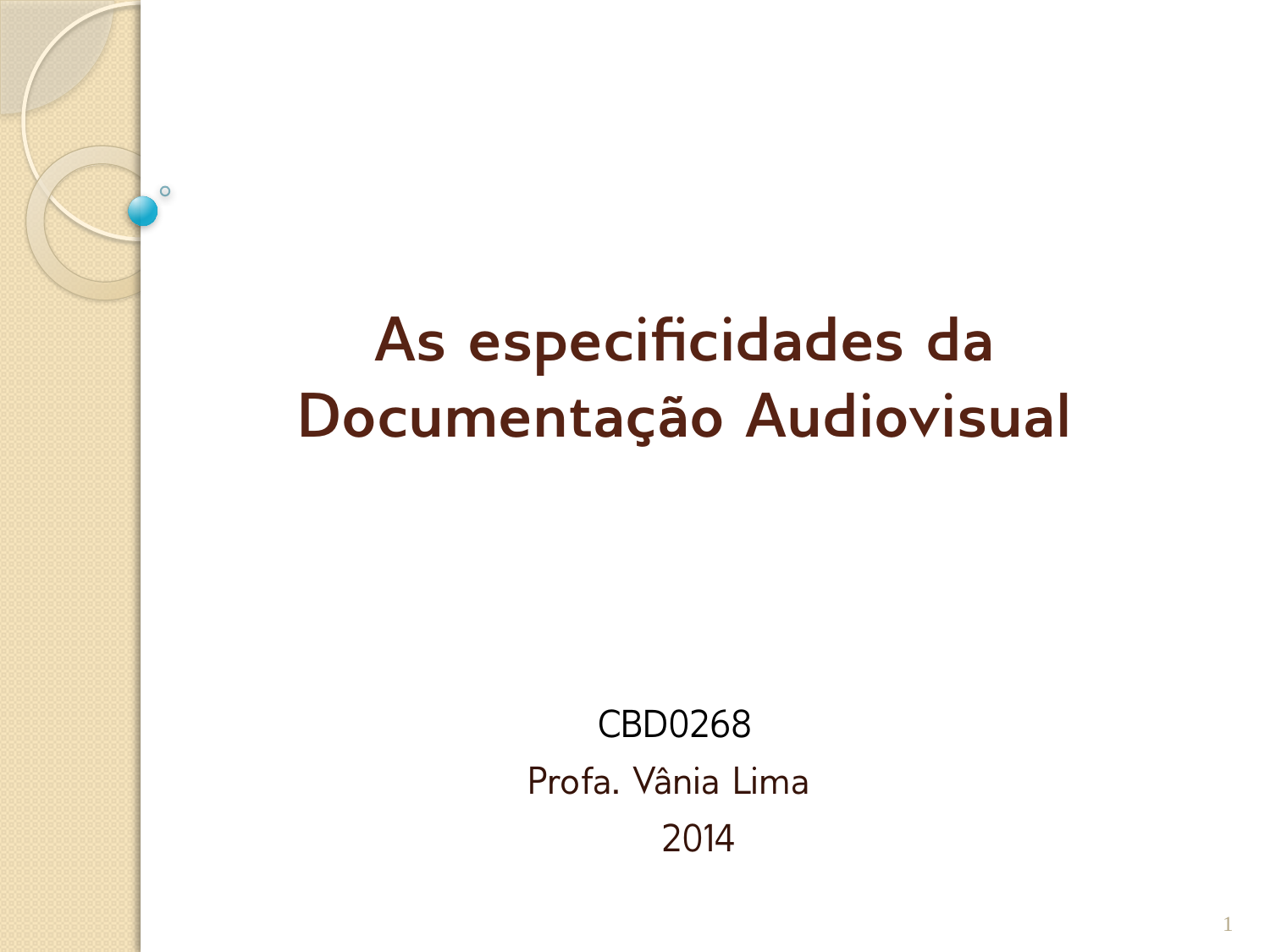

# As especificidades da Documentação Audiovisual
CBD0268
Profa. Vânia Lima
   2014
1